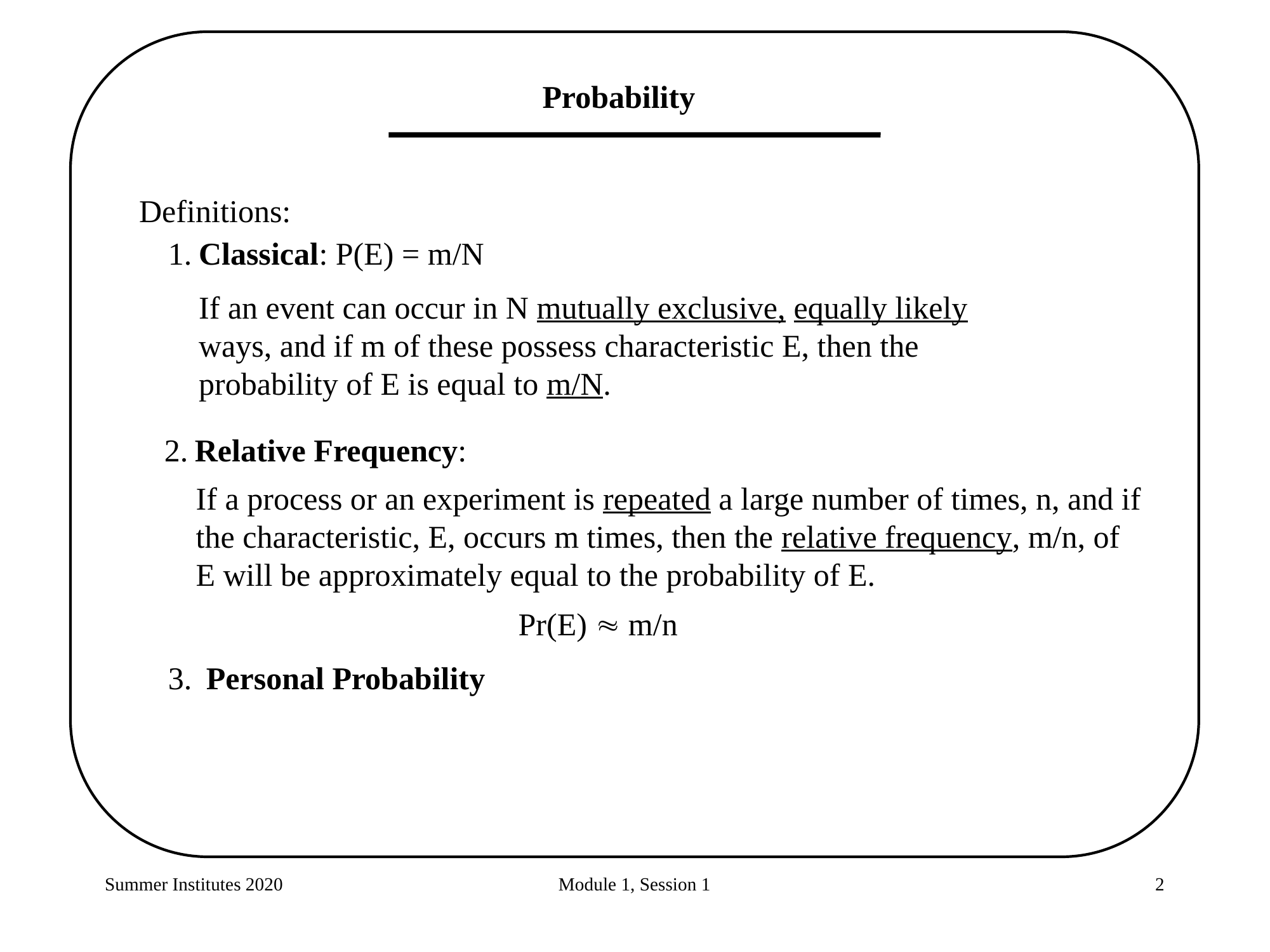

Probability

Definitions:
1.	Classical: P(E) = m/N
	If an event can occur in N mutually exclusive, equally likely ways, and if m of these possess characteristic E, then the probability of E is equal to m/N.
2.	Relative Frequency:
If a process or an experiment is repeated a large number of times, n, and if the characteristic, E, occurs m times, then the relative frequency, m/n, of E will be approximately equal to the probability of E.
Pr(E) ≈ m/n
3.	 Personal Probability
Summer Institutes 2020
Module 1, Session 1
2